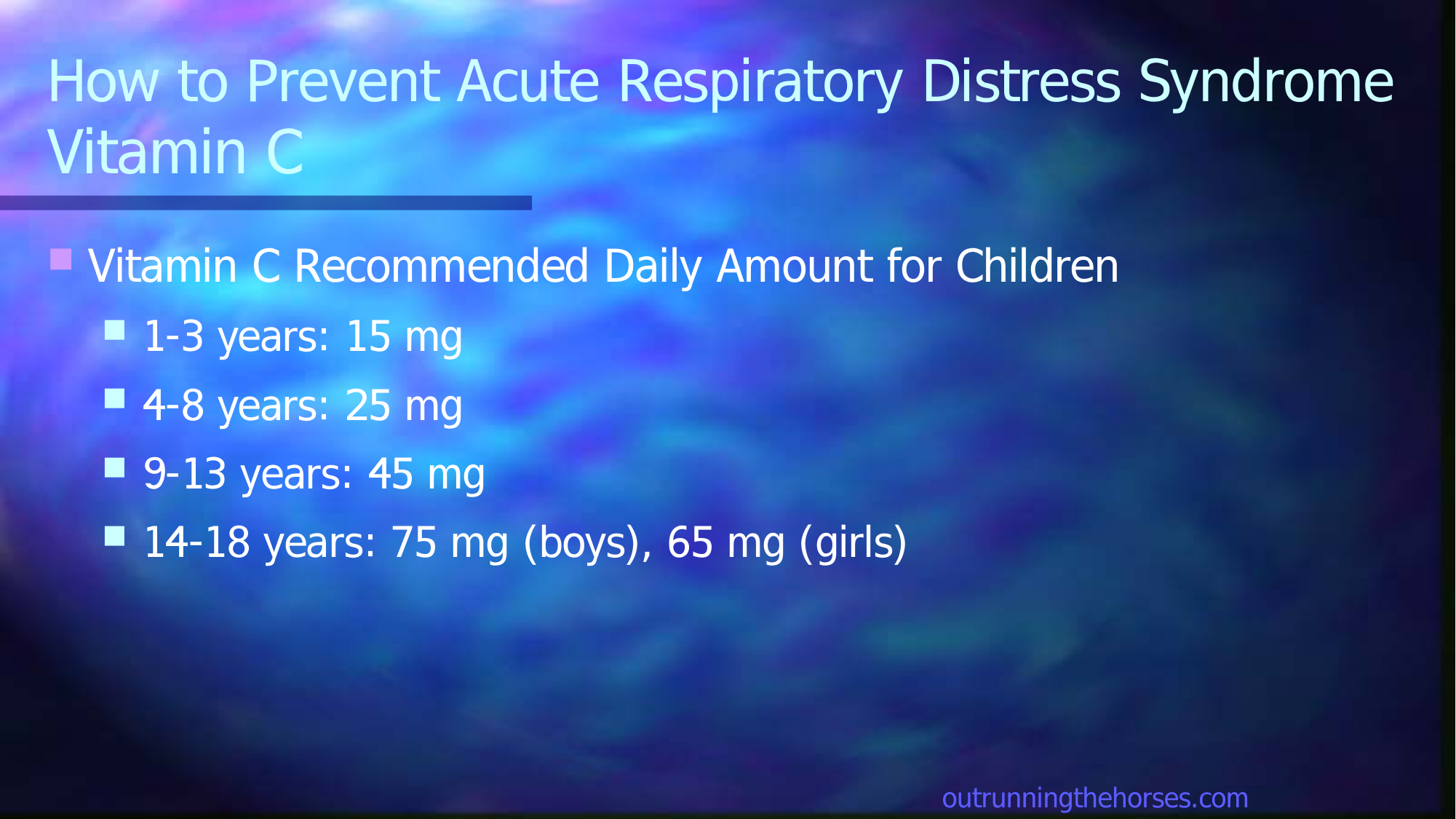

# How to Prevent Acute Respiratory Distress Syndrome Vitamin C
Vitamin C Recommended Daily Amount for Children
1-3 years: 15 mg
4-8 years: 25 mg
9-13 years: 45 mg
14-18 years: 75 mg (boys), 65 mg (girls)

outrunningthehorses.com